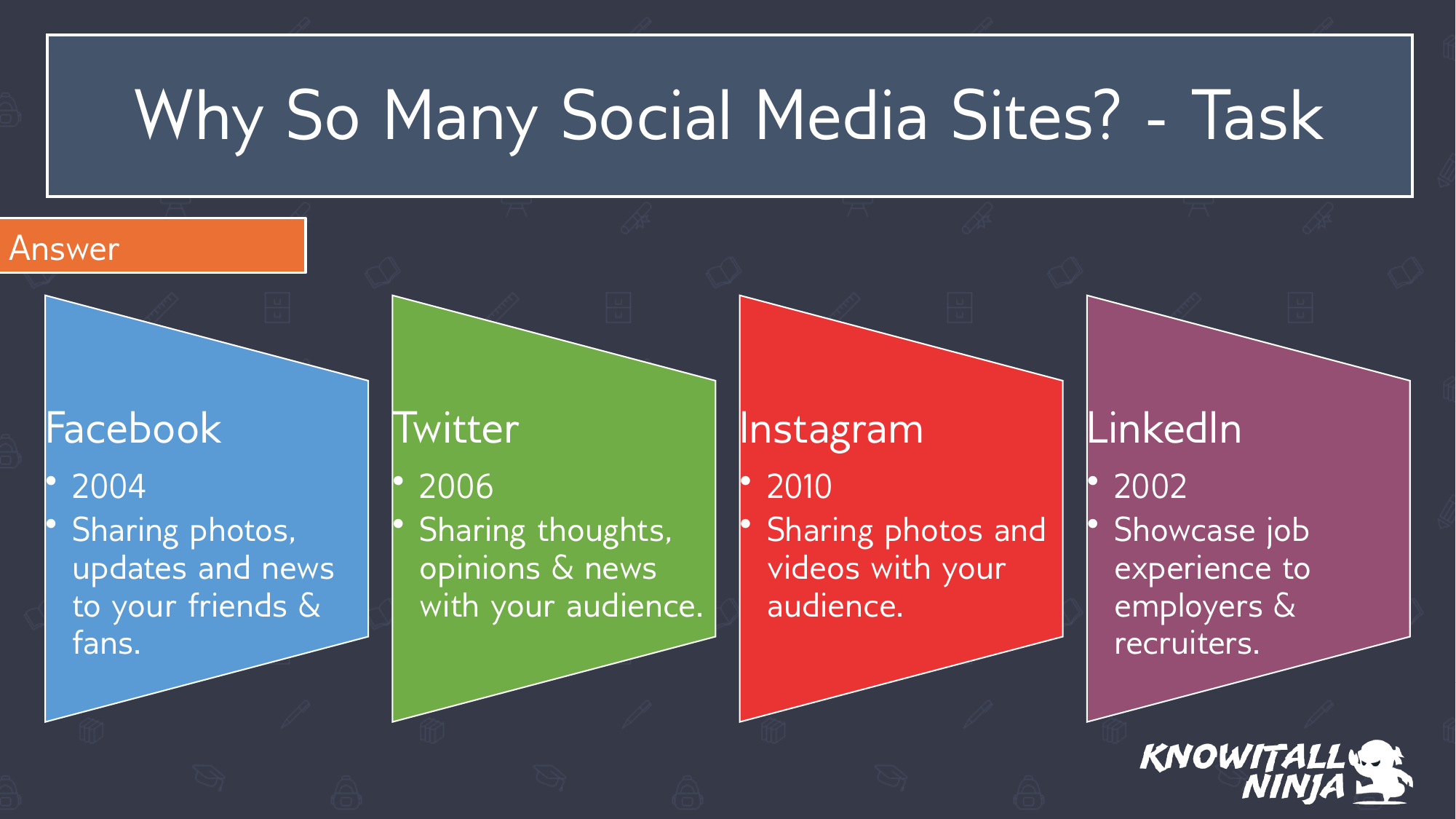

# Why So Many Social Media Sites? - Task
Facebook
2004
Sharing photos, updates and news to your friends & fans.
Twitter
2006
Sharing thoughts, opinions & news with your audience.
Instagram
2010
Sharing photos and videos with your audience.
LinkedIn
2002
Showcase job experience to employers & recruiters.